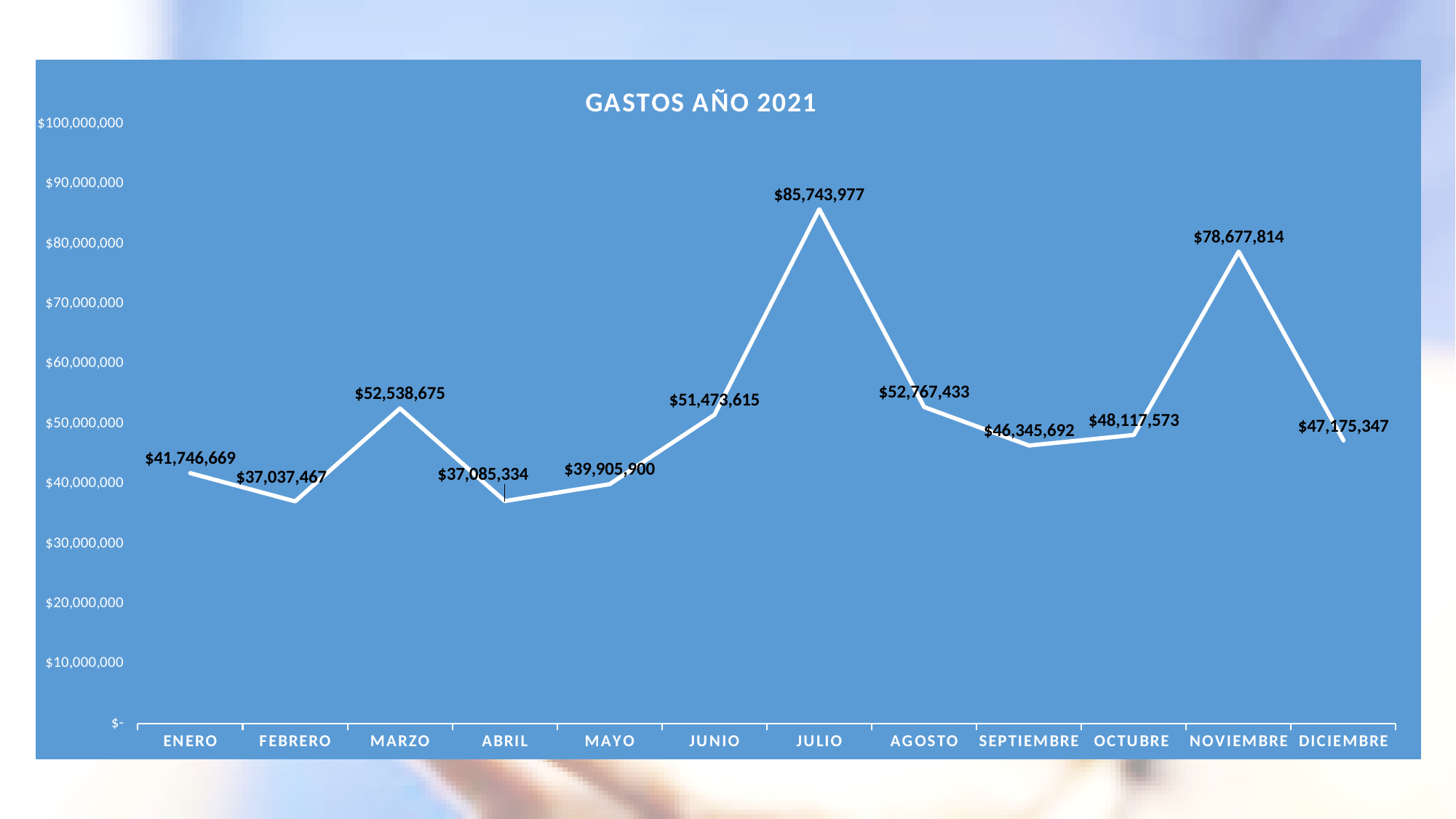

### Chart:  GASTOS AÑO 2021

| Category |  GASTOS AÑO 2021  |
|---|---|
| ENERO | 41746669.0 |
| FEBRERO | 37037467.0 |
| MARZO | 52538675.0 |
| ABRIL | 37085334.0 |
| MAYO | 39905900.0 |
| JUNIO | 51473615.0 |
| JULIO | 85743977.0 |
| AGOSTO | 52767433.0 |
| SEPTIEMBRE | 46345692.0 |
| OCTUBRE  | 48117573.0 |
| NOVIEMBRE | 78677814.0 |
| DICIEMBRE | 47175347.0 |